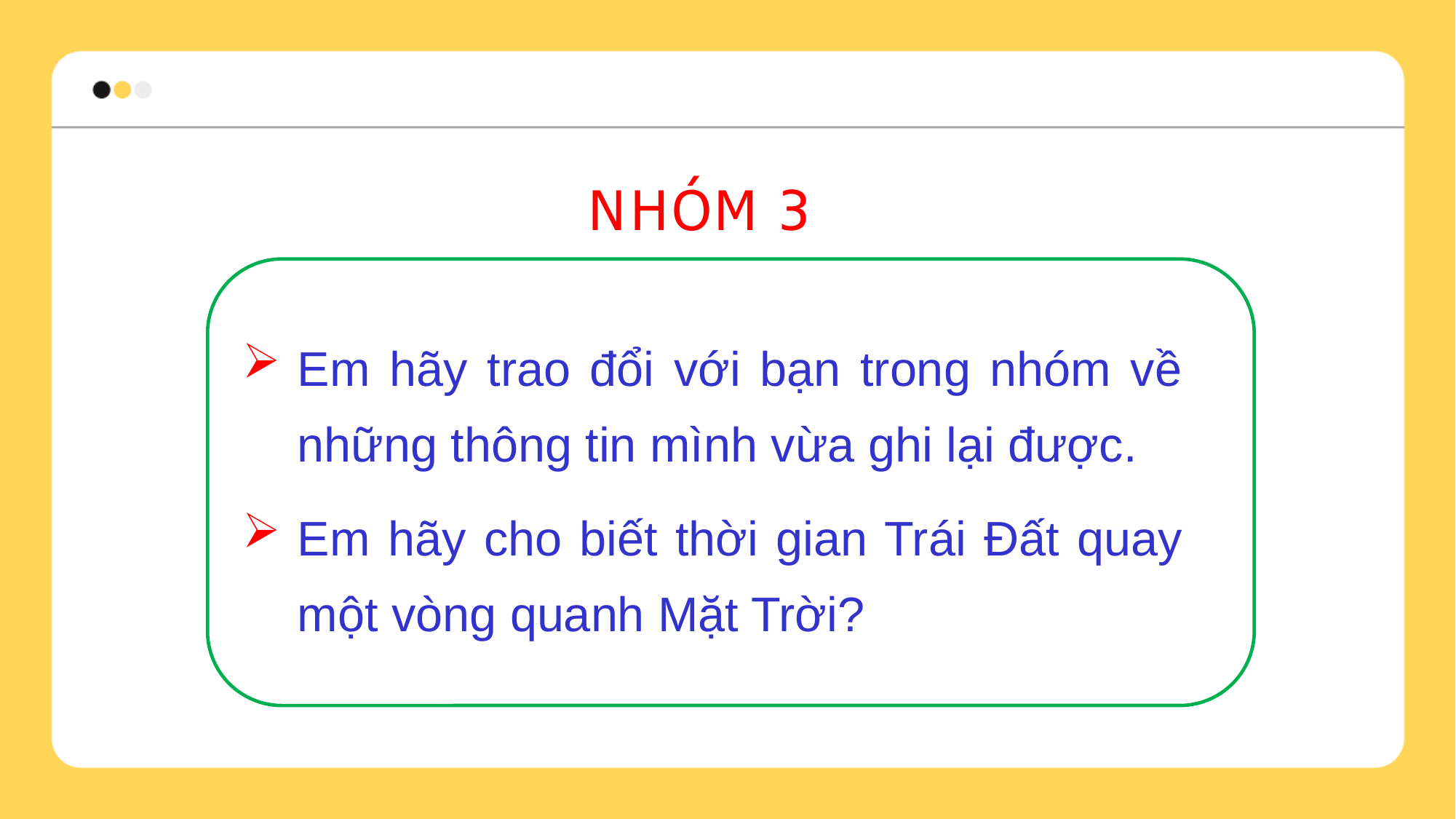

NHÓM 3

Em hãy trao đổi với bạn trong nhóm về những thông tin mình vừa ghi lại được.
Em hãy cho biết thời gian Trái Đất quay một vòng quanh Mặt Trời?